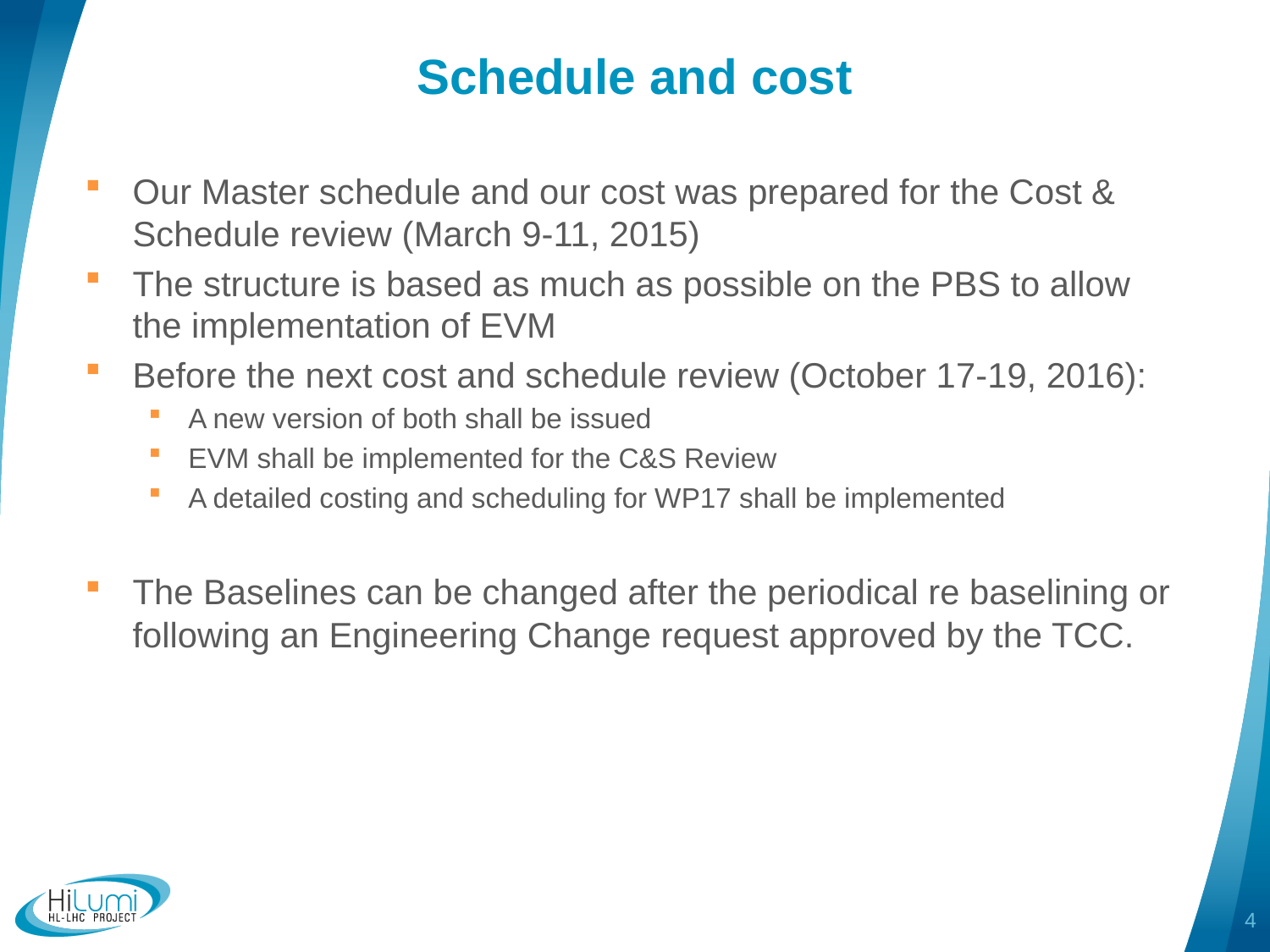

# Schedule and cost
Our Master schedule and our cost was prepared for the Cost & Schedule review (March 9-11, 2015)
The structure is based as much as possible on the PBS to allow the implementation of EVM
Before the next cost and schedule review (October 17-19, 2016):
A new version of both shall be issued
EVM shall be implemented for the C&S Review
A detailed costing and scheduling for WP17 shall be implemented

The Baselines can be changed after the periodical re baselining or following an Engineering Change request approved by the TCC.

4